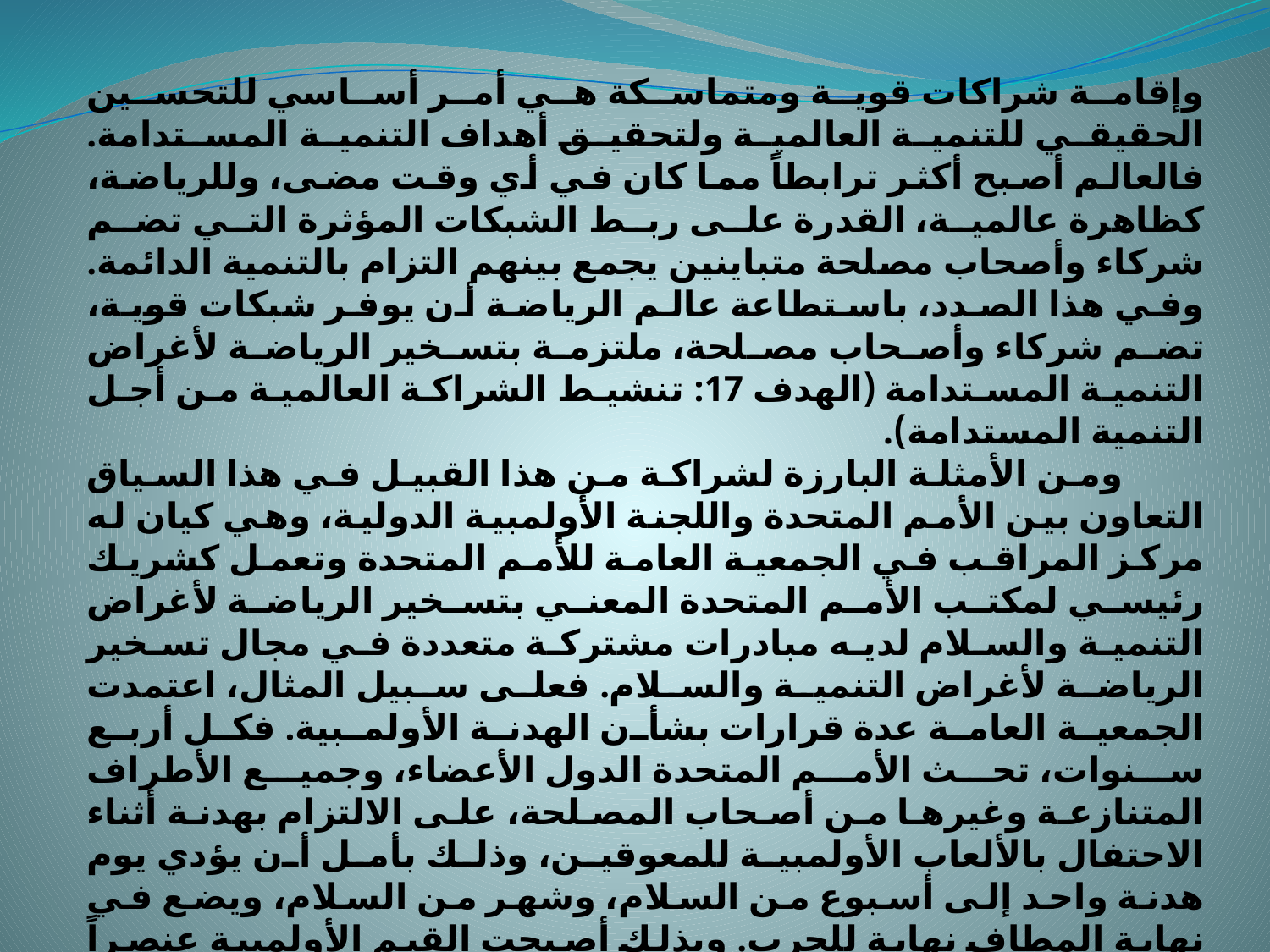

وإقامة شراكات قوية ومتماسكة هي أمر أساسي للتحسين الحقيقي للتنمية العالمية ولتحقيق أهداف التنمية المستدامة. فالعالم أصبح أكثر ترابطاً مما كان في أي وقت مضى، وللرياضة، كظاهرة عالمية، القدرة على ربط الشبكات المؤثرة التي تضم شركاء وأصحاب مصلحة متباينين يجمع بينهم التزام بالتنمية الدائمة. وفي هذا الصدد، باستطاعة عالم الرياضة أن يوفر شبكات قوية، تضم شركاء وأصحاب مصلحة، ملتزمة بتسخير الرياضة لأغراض التنمية المستدامة (الهدف 17: تنشيط الشراكة العالمية من أجل التنمية المستدامة).
         ومن الأمثلة البارزة لشراكة من هذا القبيل في هذا السياق التعاون بين الأمم المتحدة واللجنة الأولمبية الدولية، وهي كيان له مركز المراقب في الجمعية العامة للأمم المتحدة وتعمل كشريك رئيسي لمكتب الأمم المتحدة المعني بتسخير الرياضة لأغراض التنمية والسلام لديه مبادرات مشتركة متعددة في مجال تسخير الرياضة لأغراض التنمية والسلام. فعلى سبيل المثال، اعتمدت الجمعية العامة عدة قرارات بشأن الهدنة الأولمبية. فكل أربع سنوات، تحث الأمم المتحدة الدول الأعضاء، وجميع الأطراف المتنازعة وغيرها من أصحاب المصلحة، على الالتزام بهدنة أثناء الاحتفال بالألعاب الأولمبية للمعوقين، وذلك بأمل أن يؤدي يوم هدنة واحد إلى أسبوع من السلام، وشهر من السلام، ويضع في نهاية المطاف نهاية للحرب. وبذلك أصبحت القيم الأولمبية عنصراً هاماً من عناصر الرياضة والتعليم له تاريخ طويل في تشجيع السلام. كما أن قرار الجمعية العامة 70/4، المعنون ”بناء عالم سلمي أفضل من خلال الرياضة والمثل الأعلى الأولمبي“، اشتركت في تقديمه 180 من الدول الأعضاء في الأمم المتحدة واعتُمد بتوافق الآراء في عام 2015. وقد وافقت الدول في القرار على الالتزام بالهدنة الأولمبية لفترة تبدأ قبل الاحتفال الافتتاحي للألعاب الأولمبية لعام 2016 في ريو في آب/أغسطس بسبعة أيام وتنتهي بعد الاحتفال الختامي للألعاب الأولمبية للمعوقين في ريو في أيلول/سبتمبر 2016 بسبعة أيام.